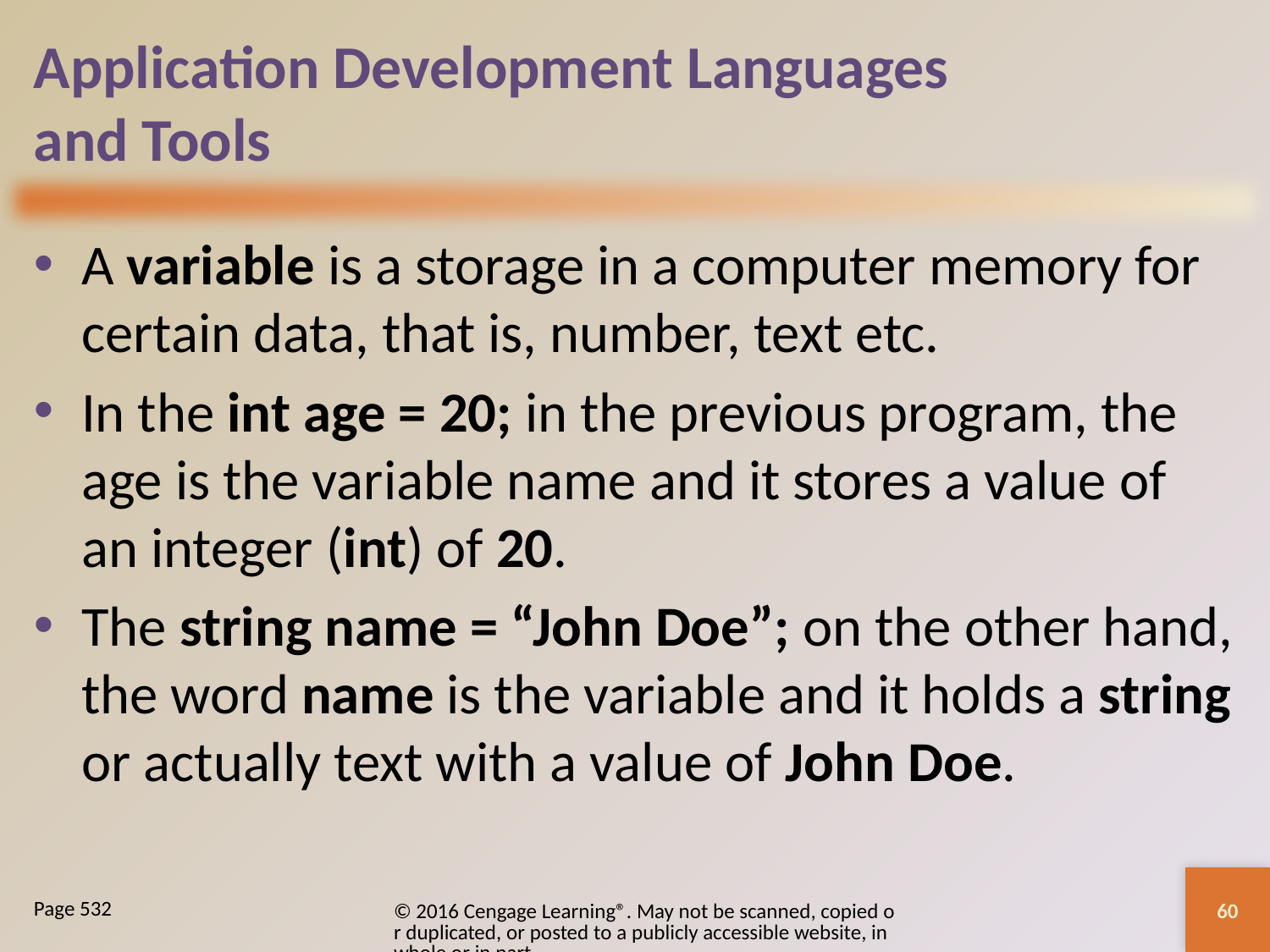

# Application Development Languages and Tools
A variable is a storage in a computer memory for certain data, that is, number, text etc.
In the int age = 20; in the previous program, the age is the variable name and it stores a value of an integer (int) of 20.
The string name = “John Doe”; on the other hand, the word name is the variable and it holds a string or actually text with a value of John Doe.
60
© 2016 Cengage Learning®. May not be scanned, copied or duplicated, or posted to a publicly accessible website, in whole or in part.
Page 532